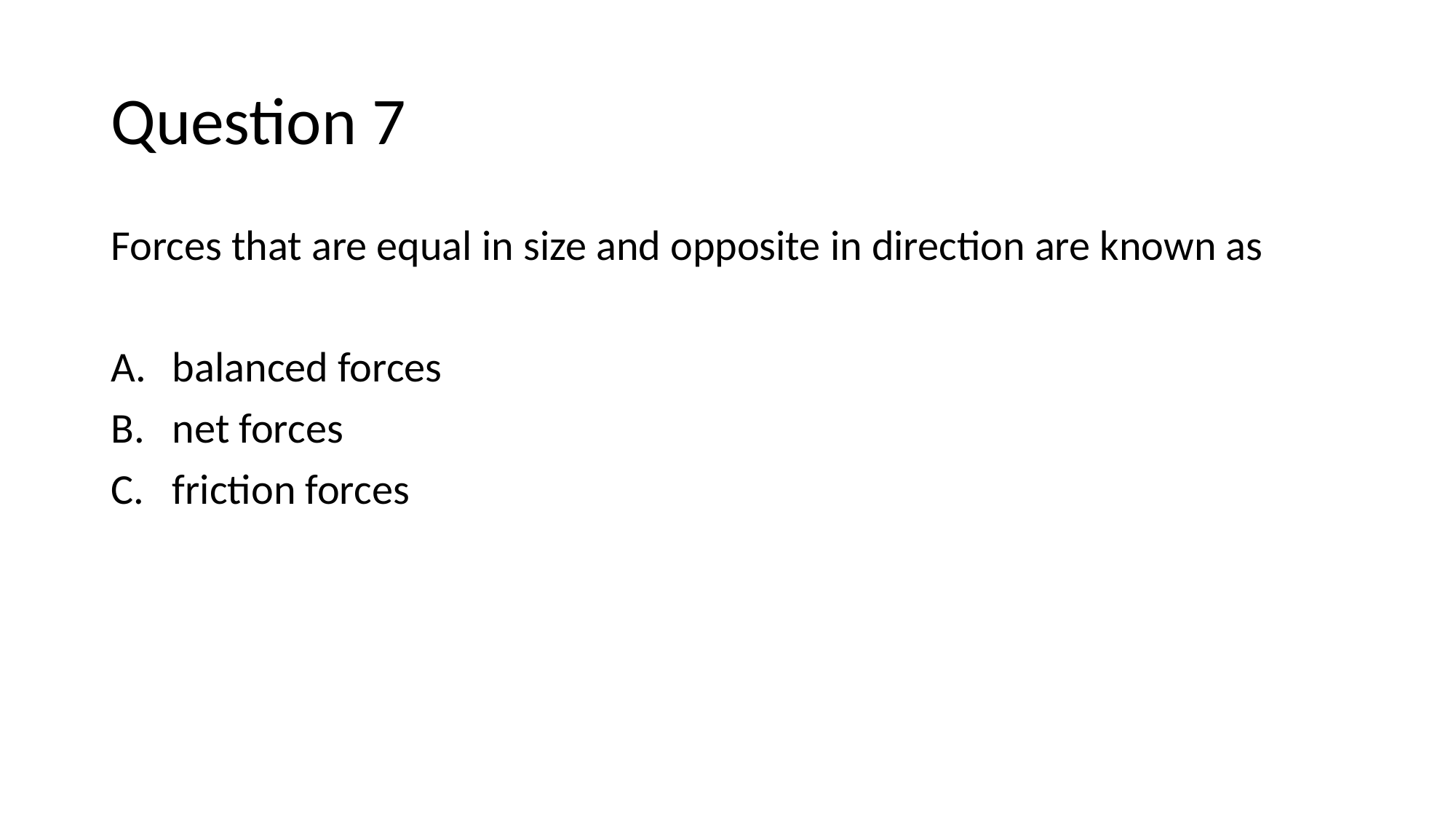

# Question 7
Forces that are equal in size and opposite in direction are known as

balanced forces
net forces
friction forces